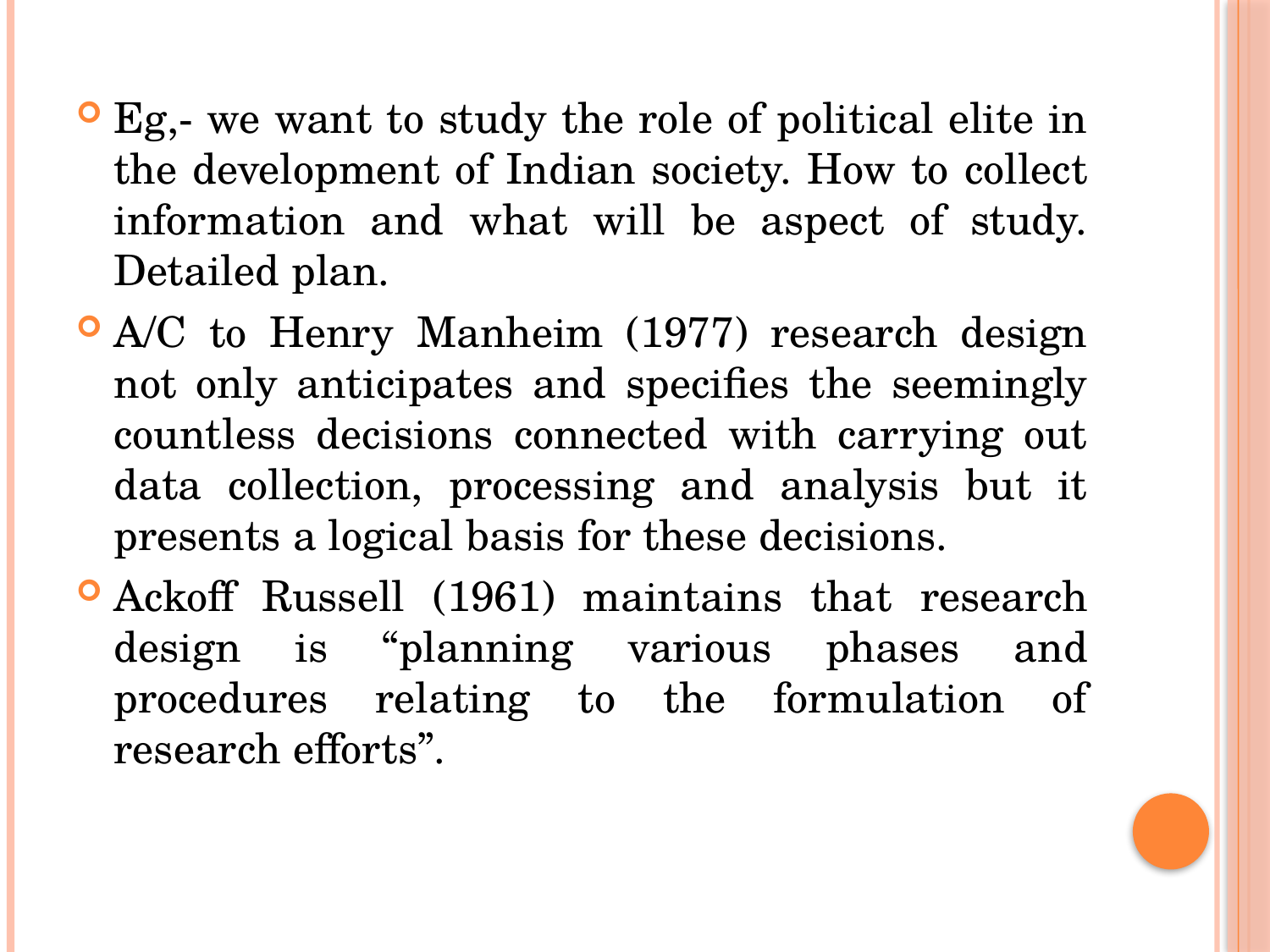

Eg,- we want to study the role of political elite in the development of Indian society. How to collect information and what will be aspect of study. Detailed plan.
A/C to Henry Manheim (1977) research design not only anticipates and specifies the seemingly countless decisions connected with carrying out data collection, processing and analysis but it presents a logical basis for these decisions.
Ackoff Russell (1961) maintains that research design is “planning various phases and procedures relating to the formulation of research efforts”.